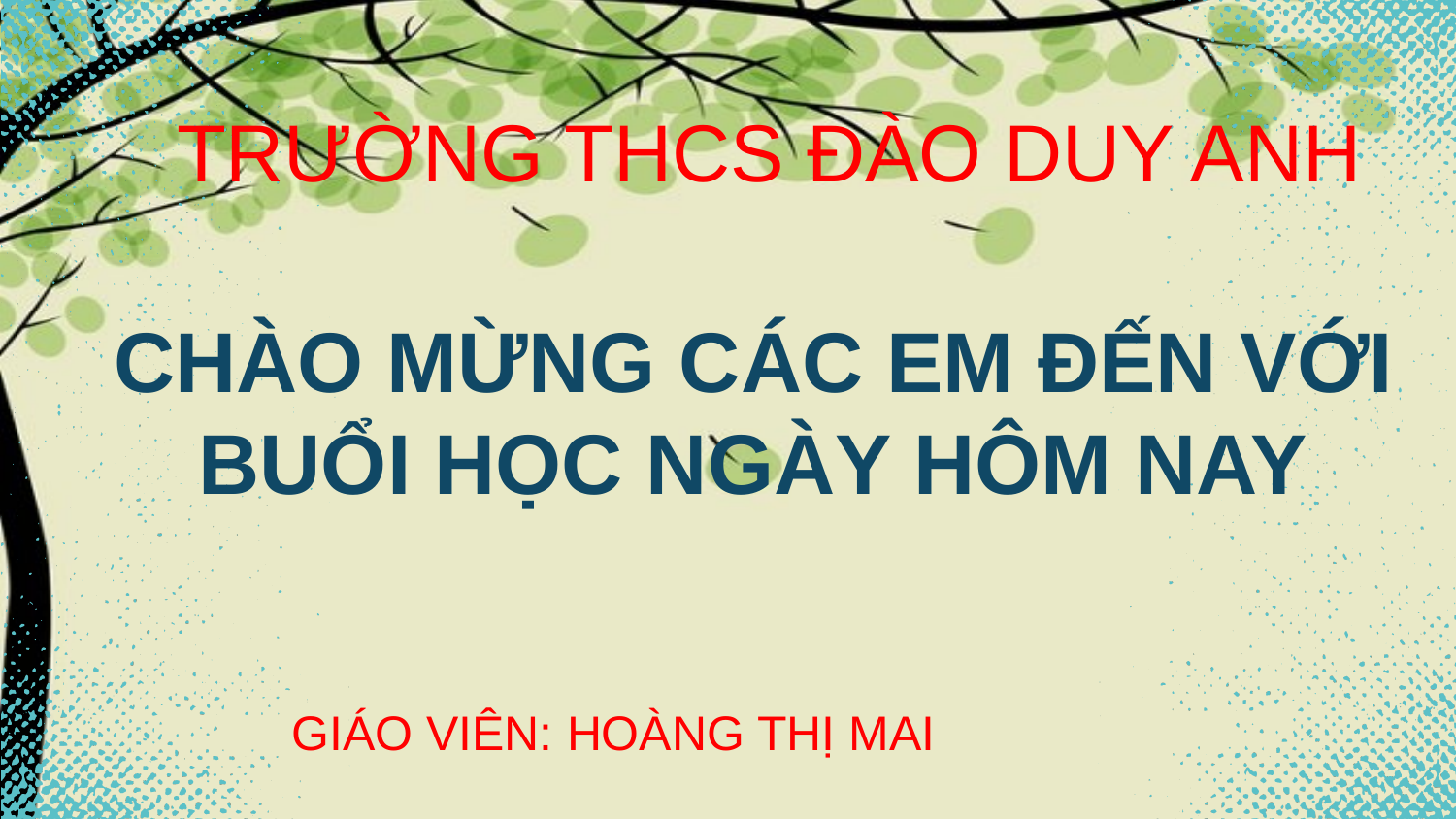

TRƯỜNG THCS ĐÀO DUY ANH
# CHÀO MỪNG CÁC EM ĐẾN VỚI BUỔI HỌC NGÀY HÔM NAY
GIÁO VIÊN: HOÀNG THỊ MAI